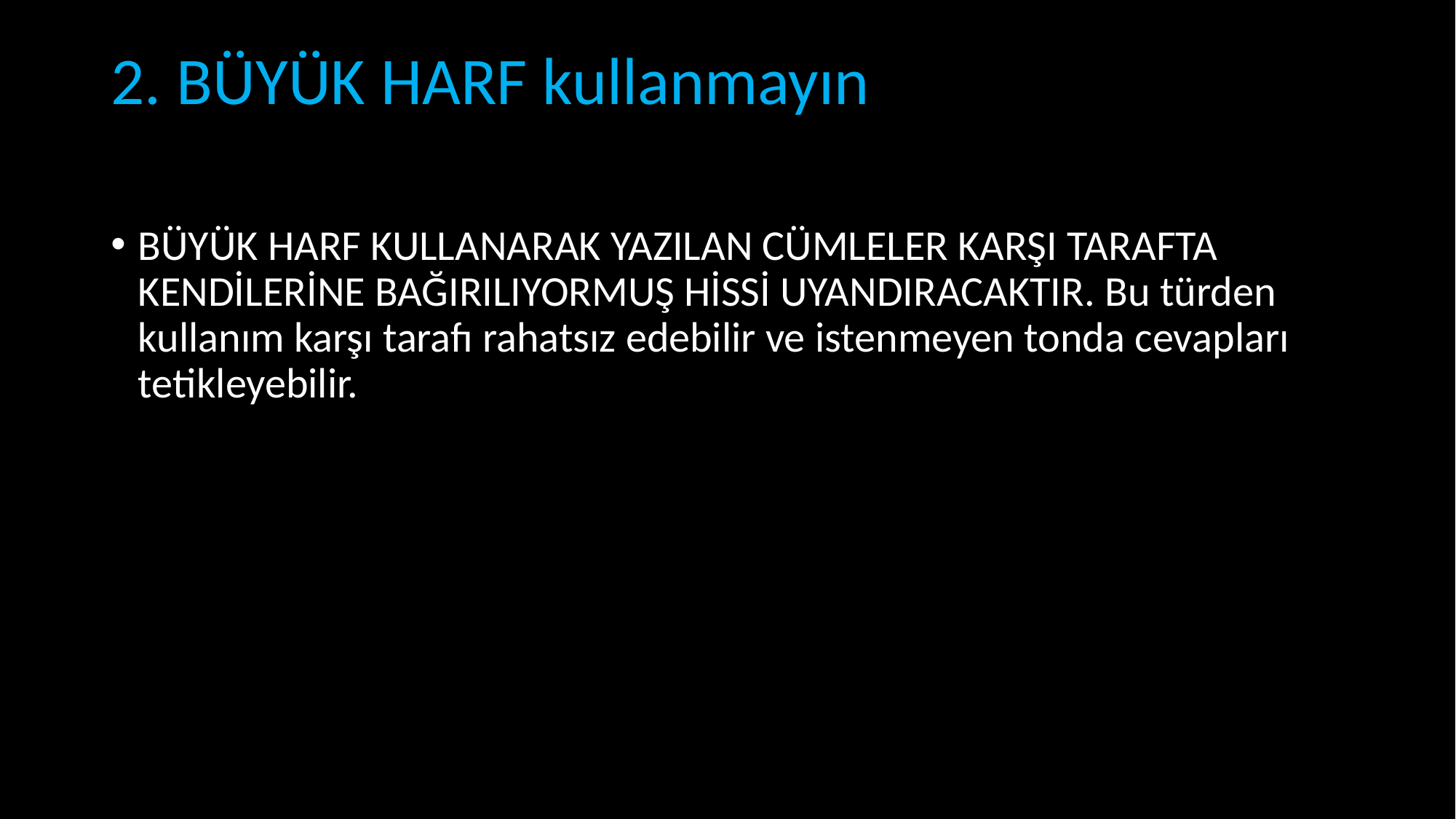

# 2. BÜYÜK HARF kullanmayın
BÜYÜK HARF KULLANARAK YAZILAN CÜMLELER KARŞI TARAFTA KENDİLERİNE BAĞIRILIYORMUŞ HİSSİ UYANDIRACAKTIR. Bu türden kullanım karşı tarafı rahatsız edebilir ve istenmeyen tonda cevapları tetikleyebilir.